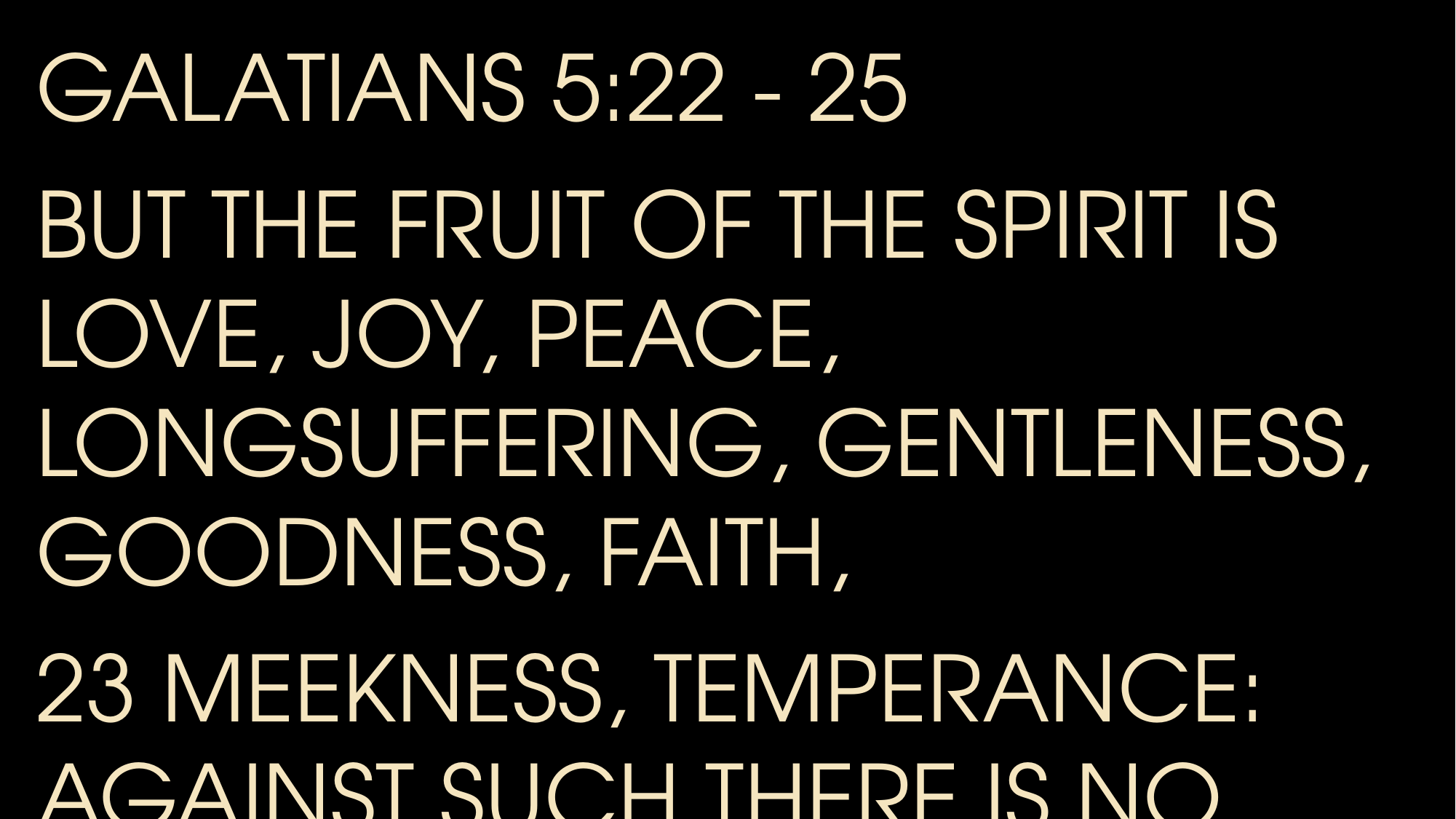

GALATIANS 5:22 - 25
But the fruit of the Spirit is love, joy, peace, longsuffering, gentleness, goodness, faith,
23 Meekness, temperance: against such there is no law.